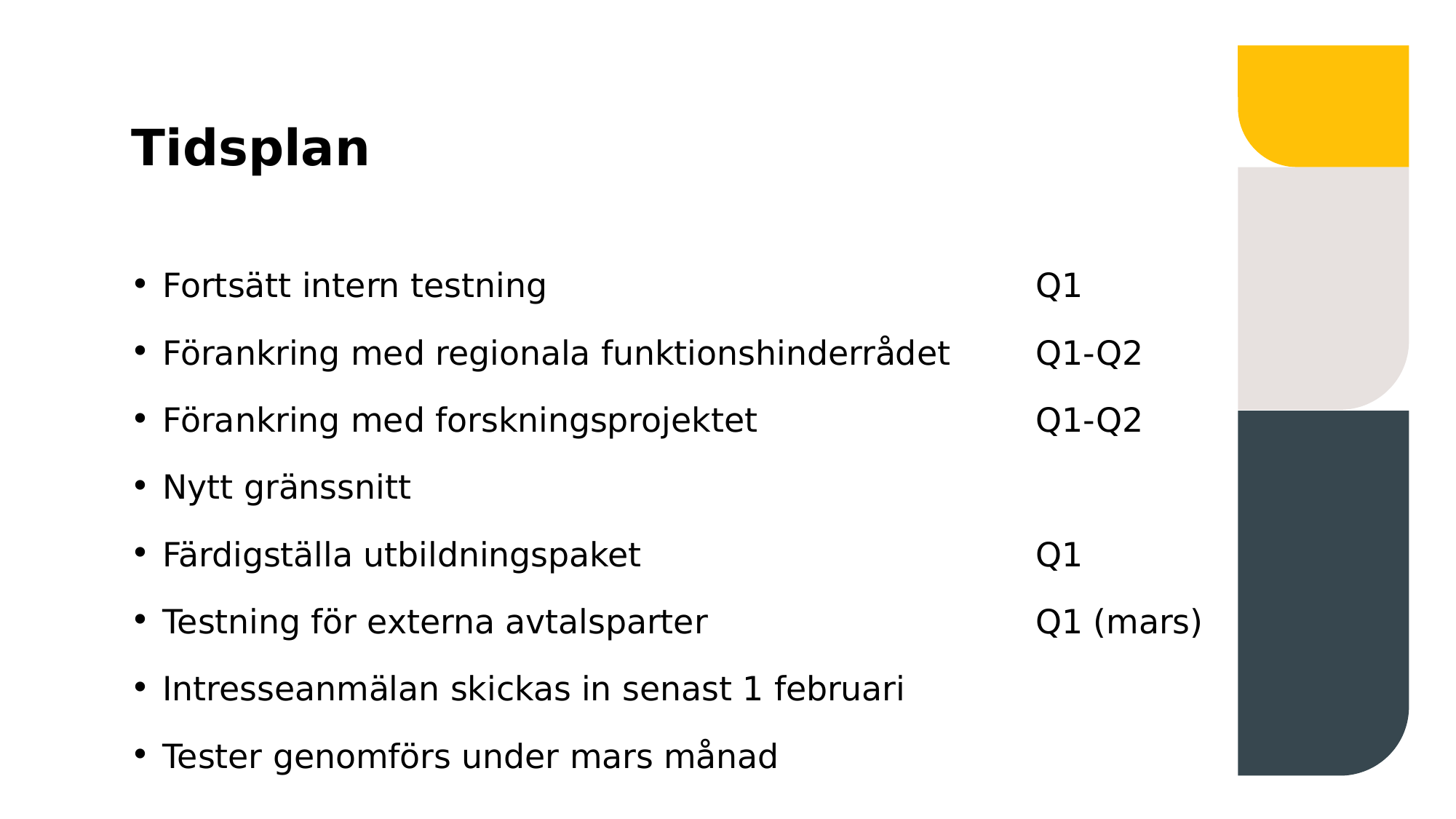

# Tidsplan
Fortsätt intern testning 					Q1
Förankring med regionala funktionshinderrådet 	Q1-Q2
Förankring med forskningsprojektet 			Q1-Q2
Nytt gränssnitt
Färdigställa utbildningspaket 				Q1
Testning för externa avtalsparter 			Q1 (mars)
Intresseanmälan skickas in senast 1 februari
Tester genomförs under mars månad